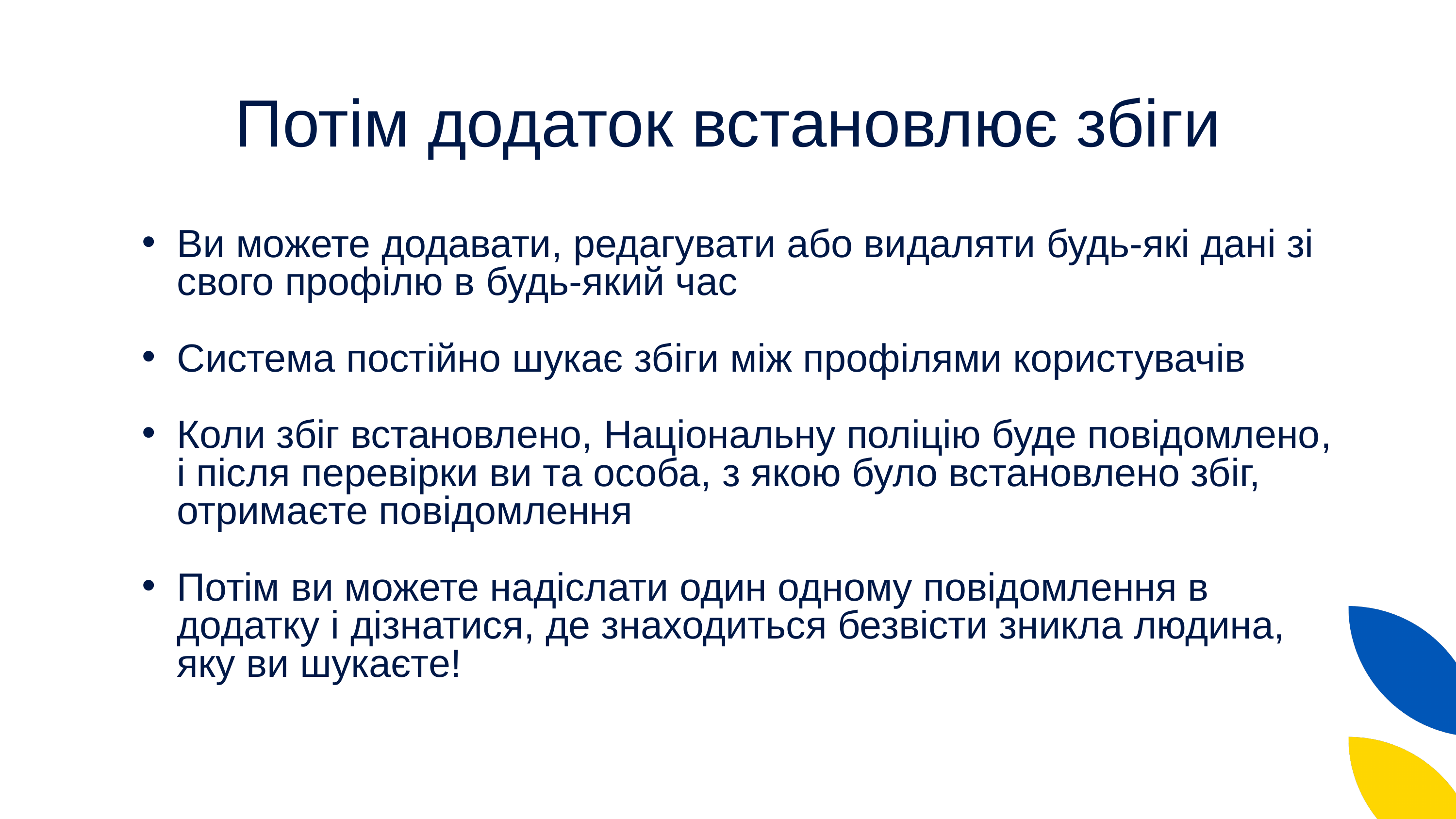

Потім додаток встановлює збіги
Ви можете додавати, редагувати або видаляти будь-які дані зі свого профілю в будь-який час

Система постійно шукає збіги між профілями користувачів

Коли збіг встановлено, Національну поліцію буде повідомлено, і після перевірки ви та особа, з якою було встановлено збіг, отримаєте повідомлення

Потім ви можете надіслати один одному повідомлення в додатку і дізнатися, де знаходиться безвісти зникла людина, яку ви шукаєте!